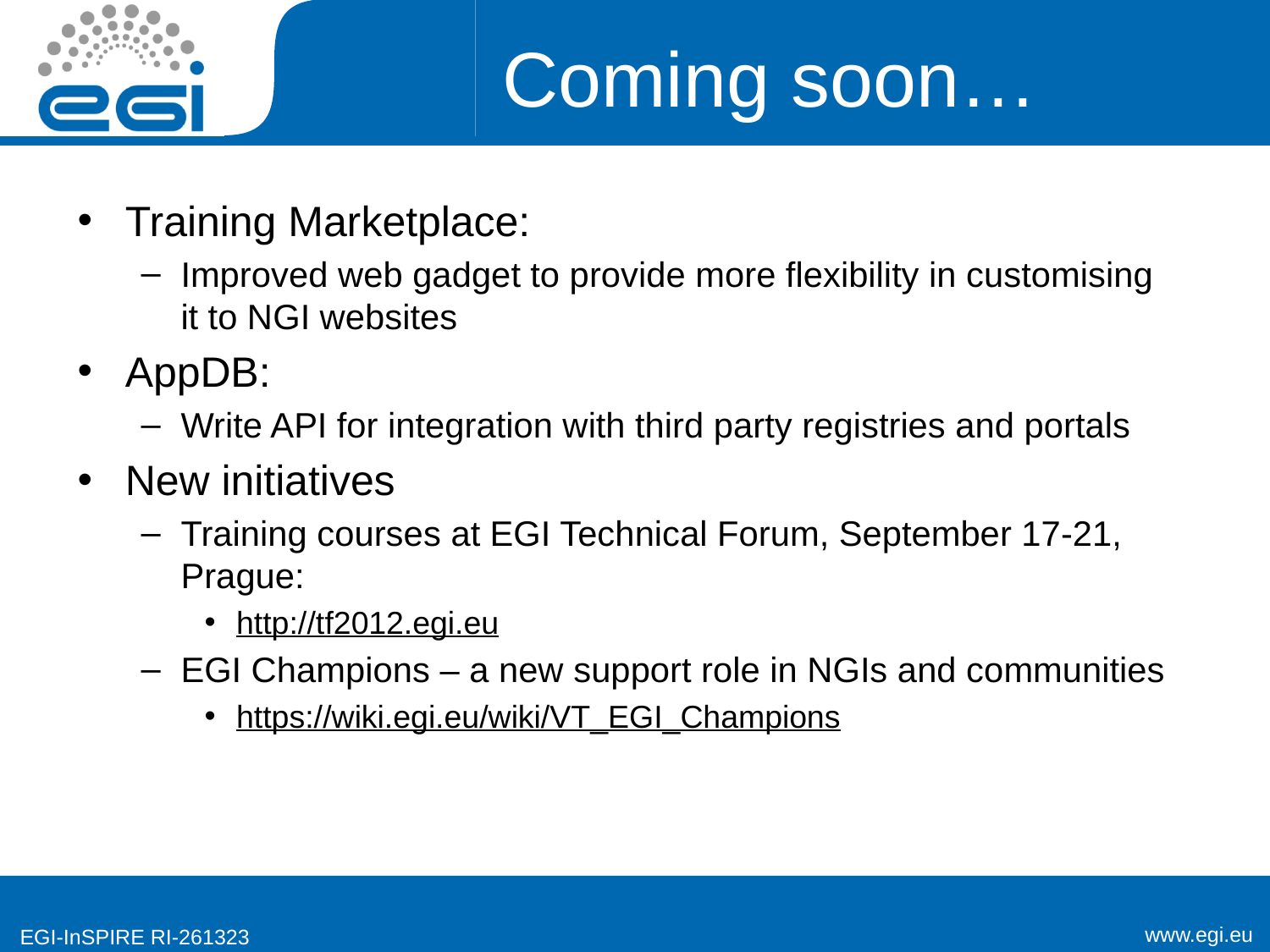

# Coming soon…
Training Marketplace:
Improved web gadget to provide more flexibility in customising it to NGI websites
AppDB:
Write API for integration with third party registries and portals
New initiatives
Training courses at EGI Technical Forum, September 17-21, Prague:
http://tf2012.egi.eu
EGI Champions – a new support role in NGIs and communities
https://wiki.egi.eu/wiki/VT_EGI_Champions